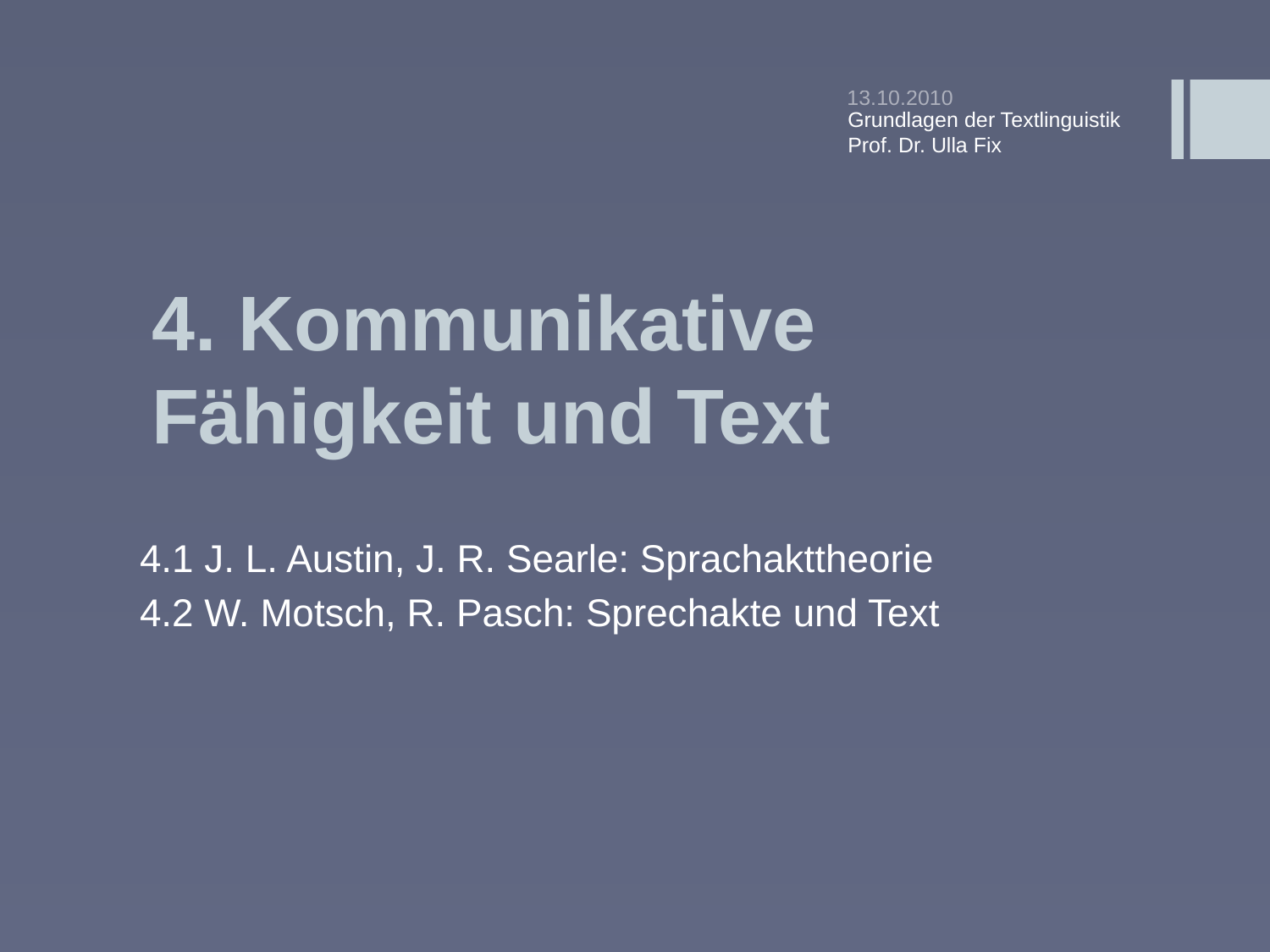

13.10.2010
Grundlagen der Textlinguistik
Prof. Dr. Ulla Fix
# 4. Kommunikative Fähigkeit und Text
4.1 J. L. Austin, J. R. Searle: Sprachakttheorie
4.2 W. Motsch, R. Pasch: Sprechakte und Text